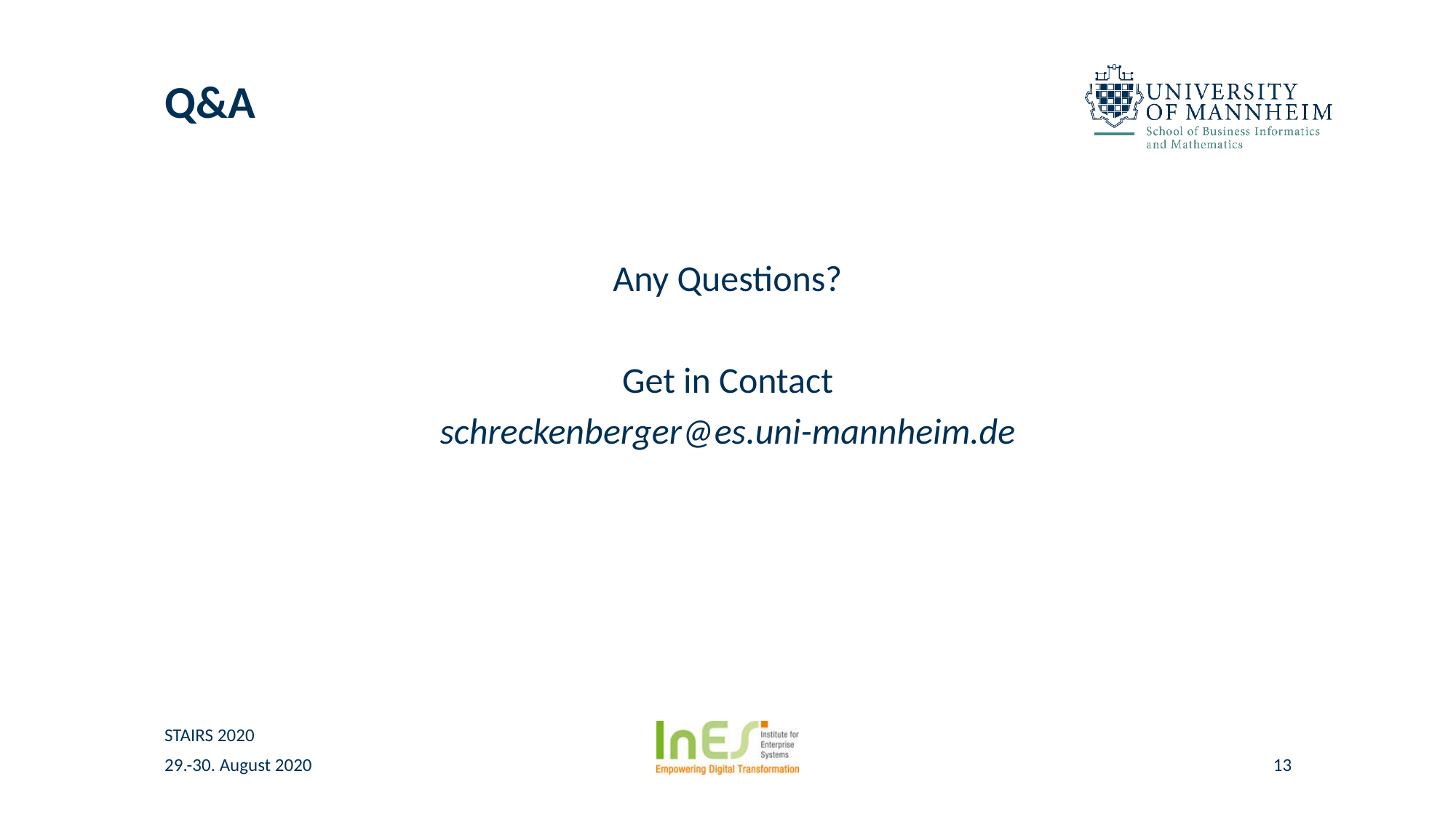

# Q&A
Any Questions?

Get in Contact
schreckenberger@es.uni-mannheim.de

STAIRS 2020
29.-30. August 2020

13